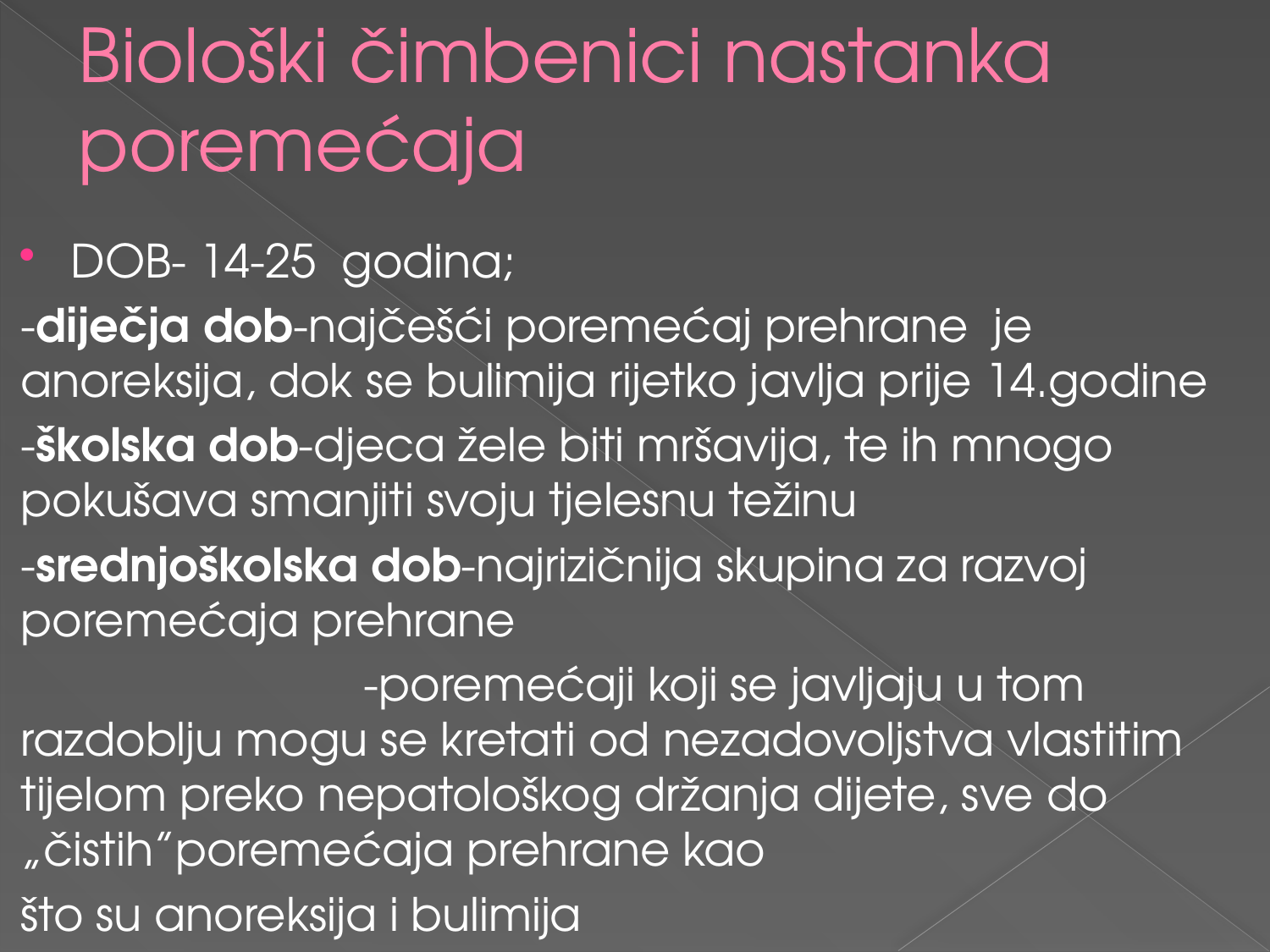

# Biološki čimbenici nastanka poremećaja
DOB- 14-25  godina;
-diječja dob-najčešći poremećaj prehrane  je anoreksija, dok se bulimija rijetko javlja prije 14.godine
-školska dob-djeca žele biti mršavija, te ih mnogo pokušava smanjiti svoju tjelesnu težinu
-srednjoškolska dob-najrizičnija skupina za razvoj poremećaja prehrane
	                           -poremećaji koji se javljaju u tom razdoblju mogu se kretati od nezadovoljstva vlastitim tijelom preko nepatološkog držanja dijete, sve do „čistih”poremećaja prehrane kao
što su anoreksija i bulimija